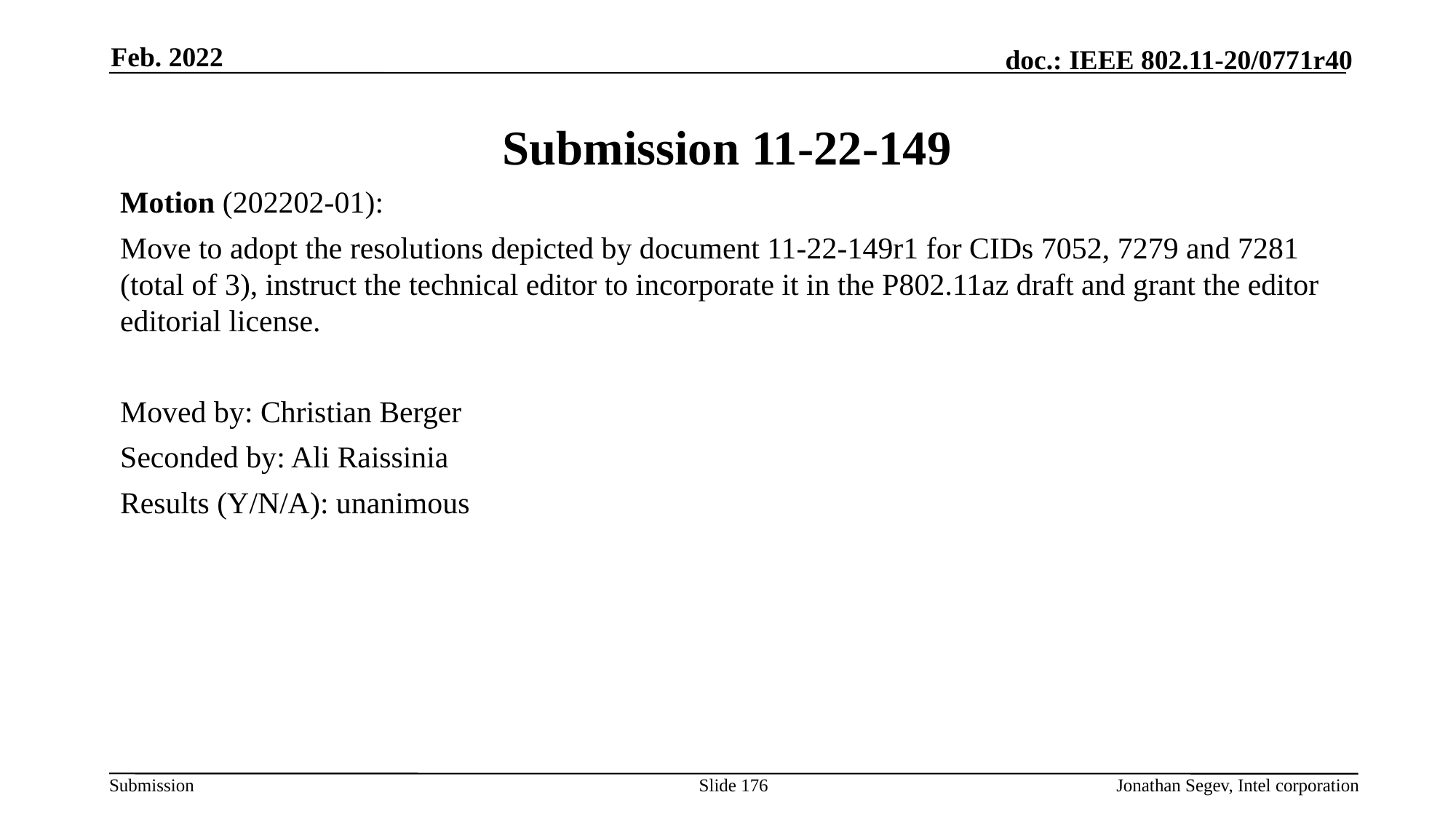

Feb. 2022
# Submission 11-22-149
Motion (202202-01):
Move to adopt the resolutions depicted by document 11-22-149r1 for CIDs 7052, 7279 and 7281 (total of 3), instruct the technical editor to incorporate it in the P802.11az draft and grant the editor editorial license.

Moved by: Christian Berger
Seconded by: Ali Raissinia
Results (Y/N/A): unanimous

Slide 176
Jonathan Segev, Intel corporation